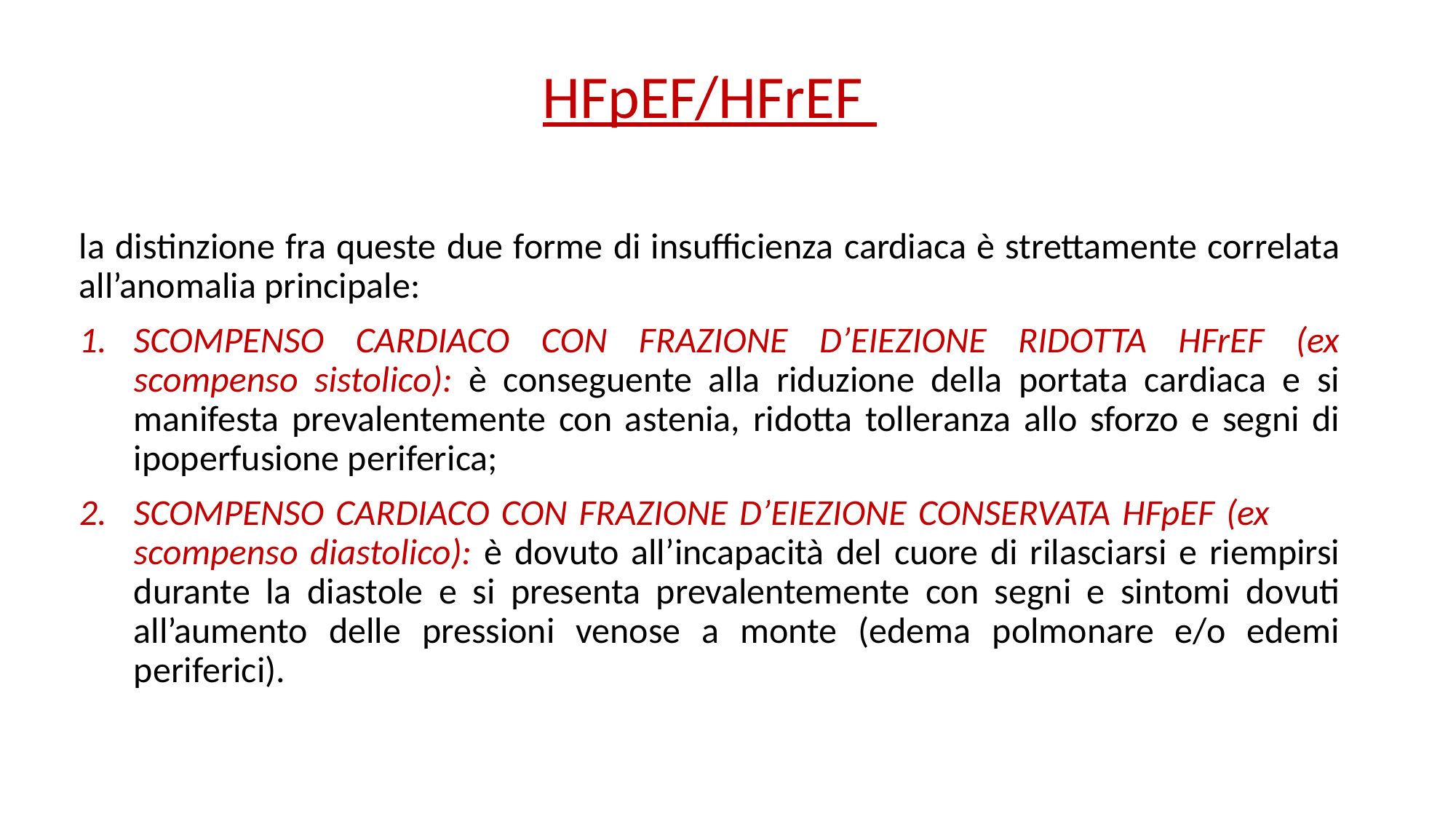

HFpEF/HFrEF

la distinzione fra queste due forme di insufficienza cardiaca è strettamente correlata all’anomalia principale:
SCOMPENSO CARDIACO CON FRAZIONE D’EIEZIONE RIDOTTA HFrEF (ex scompenso sistolico): è conseguente alla riduzione della portata cardiaca e si manifesta prevalentemente con astenia, ridotta tolleranza allo sforzo e segni di ipoperfusione periferica;
SCOMPENSO CARDIACO CON FRAZIONE D’EIEZIONE CONSERVATA HFpEF (ex       scompenso diastolico): è dovuto all’incapacità del cuore di rilasciarsi e riempirsi durante la diastole e si presenta prevalentemente con segni e sintomi dovuti all’aumento delle pressioni venose a monte (edema polmonare e/o edemi periferici).